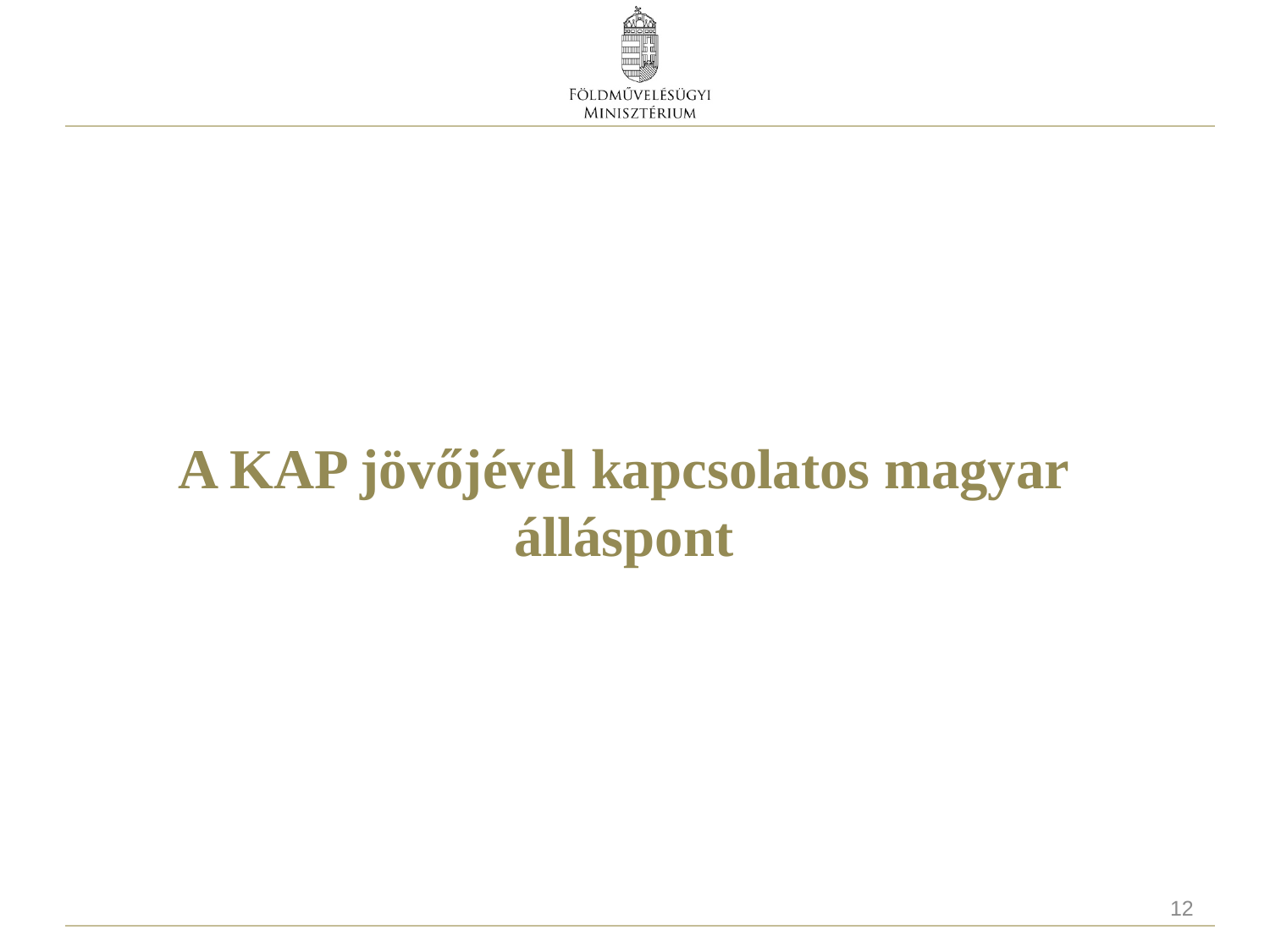

A KAP jövőjével kapcsolatos magyar álláspont
12